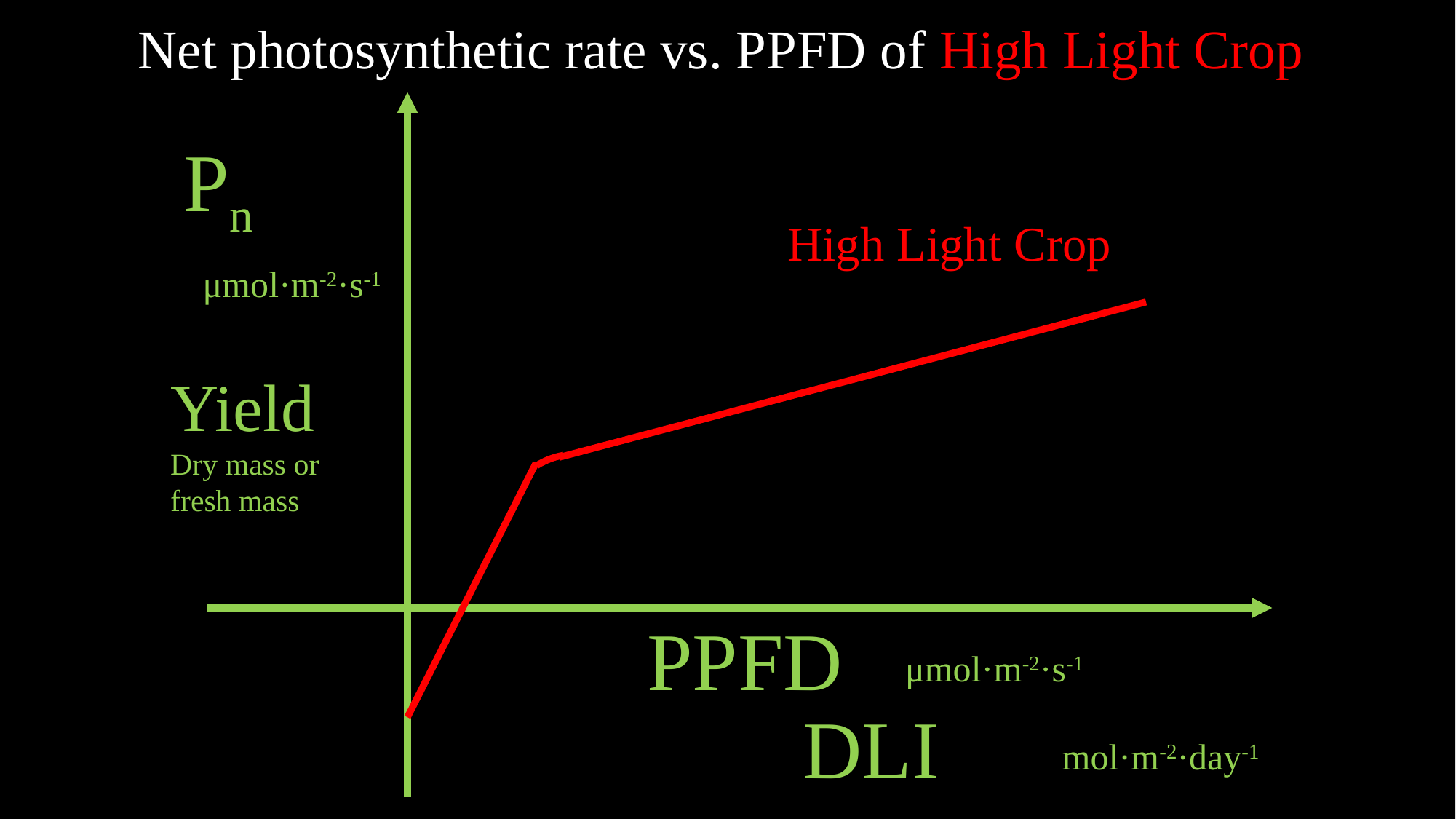

Net photosynthetic rate vs. PPFD of High Light Crop

Pn
High Light Crop
μmol·m-2·s-1
Yield
Dry mass or fresh mass
PPFD
μmol·m-2·s-1
DLI
mol·m-2·day-1